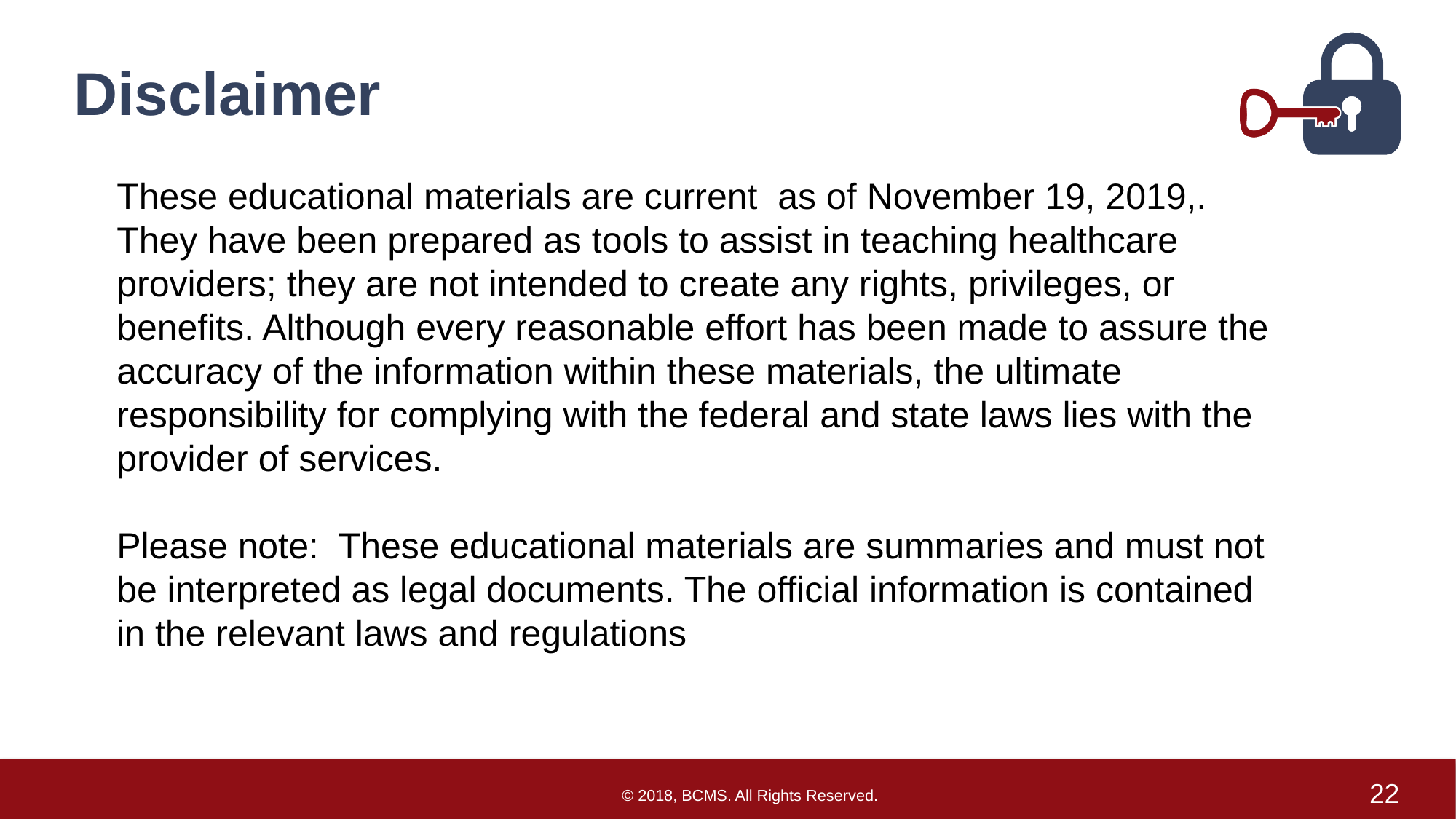

# Disclaimer
These educational materials are current  as of November 19, 2019,. They have been prepared as tools to assist in teaching healthcare providers; they are not intended to create any rights, privileges, or benefits. Although every reasonable effort has been made to assure the accuracy of the information within these materials, the ultimate responsibility for complying with the federal and state laws lies with the provider of services.
Please note:  These educational materials are summaries and must not be interpreted as legal documents. The official information is contained in the relevant laws and regulations